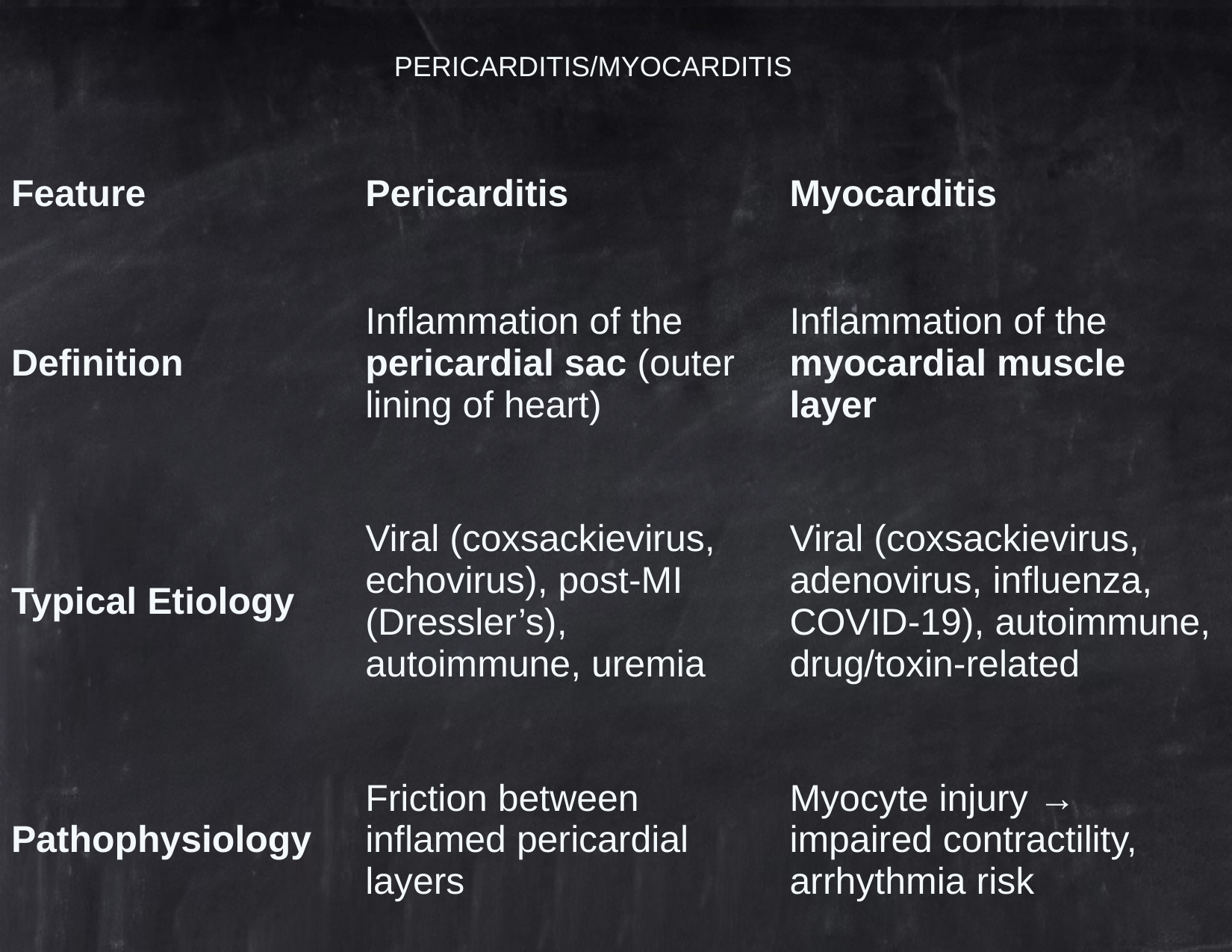

# Pericarditis/Myocarditis
| Feature | Pericarditis | Myocarditis |
| --- | --- | --- |
| Definition | Inflammation of the pericardial sac (outer lining of heart) | Inflammation of the myocardial muscle layer |
| Typical Etiology | Viral (coxsackievirus, echovirus), post-MI (Dressler’s), autoimmune, uremia | Viral (coxsackievirus, adenovirus, influenza, COVID-19), autoimmune, drug/toxin-related |
| Pathophysiology | Friction between inflamed pericardial layers | Myocyte injury → impaired contractility, arrhythmia risk |